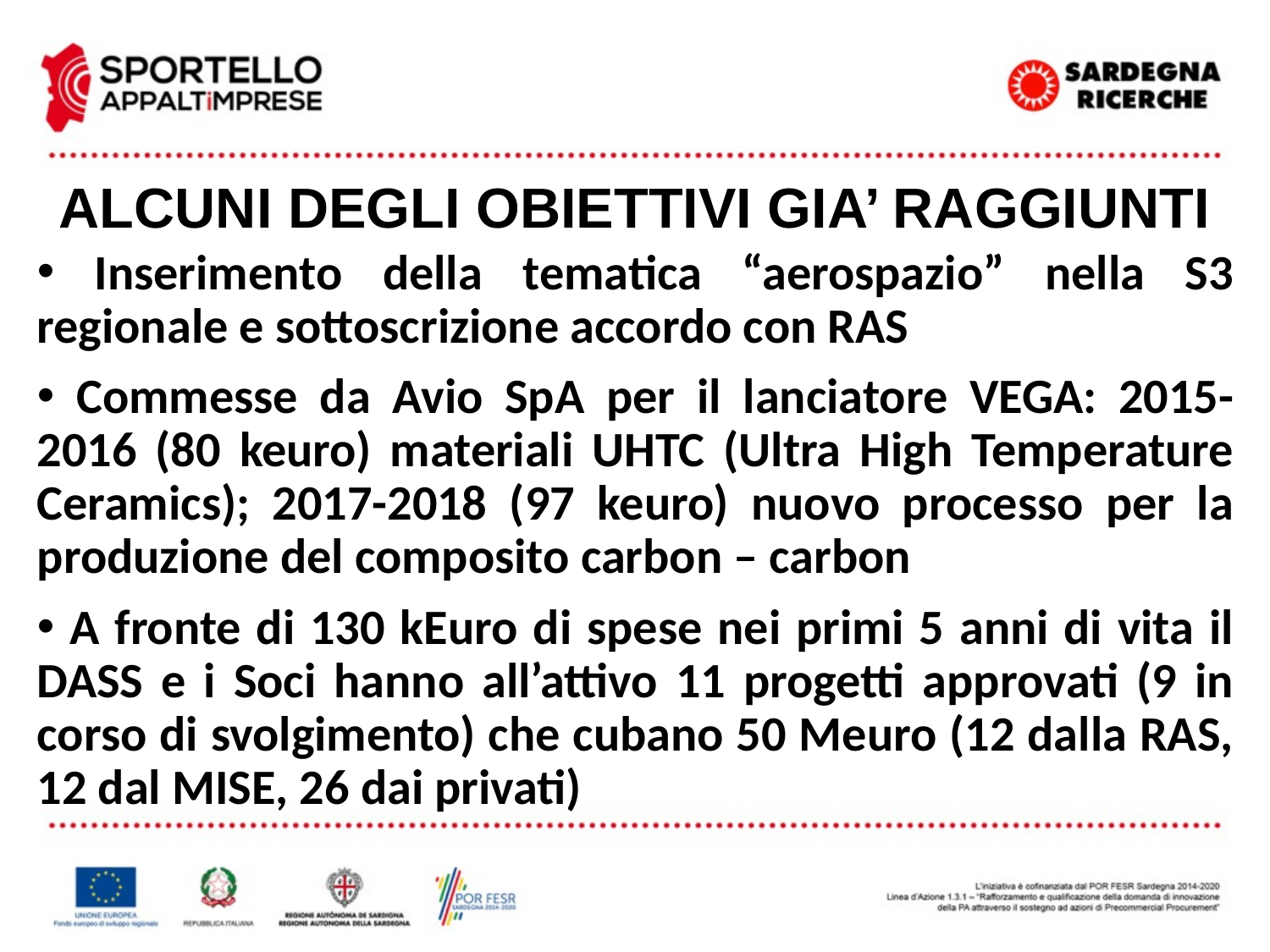

# ALCUNI DEGLI OBIETTIVI GIA’ RAGGIUNTI
 Inserimento della tematica “aerospazio” nella S3 regionale e sottoscrizione accordo con RAS
 Commesse da Avio SpA per il lanciatore VEGA: 2015-2016 (80 keuro) materiali UHTC (Ultra High Temperature Ceramics); 2017-2018 (97 keuro) nuovo processo per la produzione del composito carbon – carbon
 A fronte di 130 kEuro di spese nei primi 5 anni di vita il DASS e i Soci hanno all’attivo 11 progetti approvati (9 in corso di svolgimento) che cubano 50 Meuro (12 dalla RAS, 12 dal MISE, 26 dai privati)